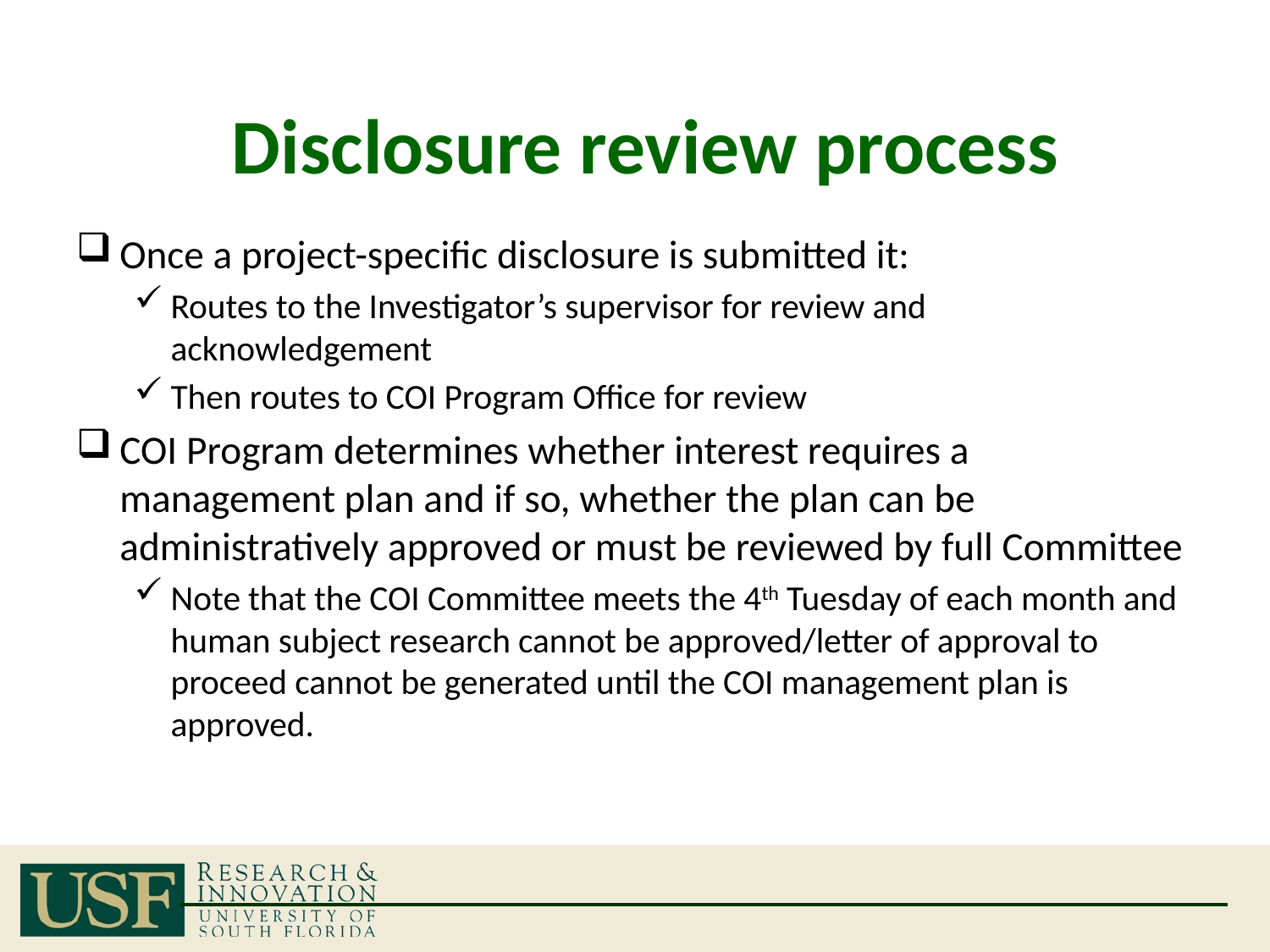

# Disclosure review process
Once a project-specific disclosure is submitted it:
Routes to the Investigator’s supervisor for review and acknowledgement
Then routes to COI Program Office for review
COI Program determines whether interest requires a management plan and if so, whether the plan can be administratively approved or must be reviewed by full Committee
Note that the COI Committee meets the 4th Tuesday of each month and human subject research cannot be approved/letter of approval to proceed cannot be generated until the COI management plan is approved.